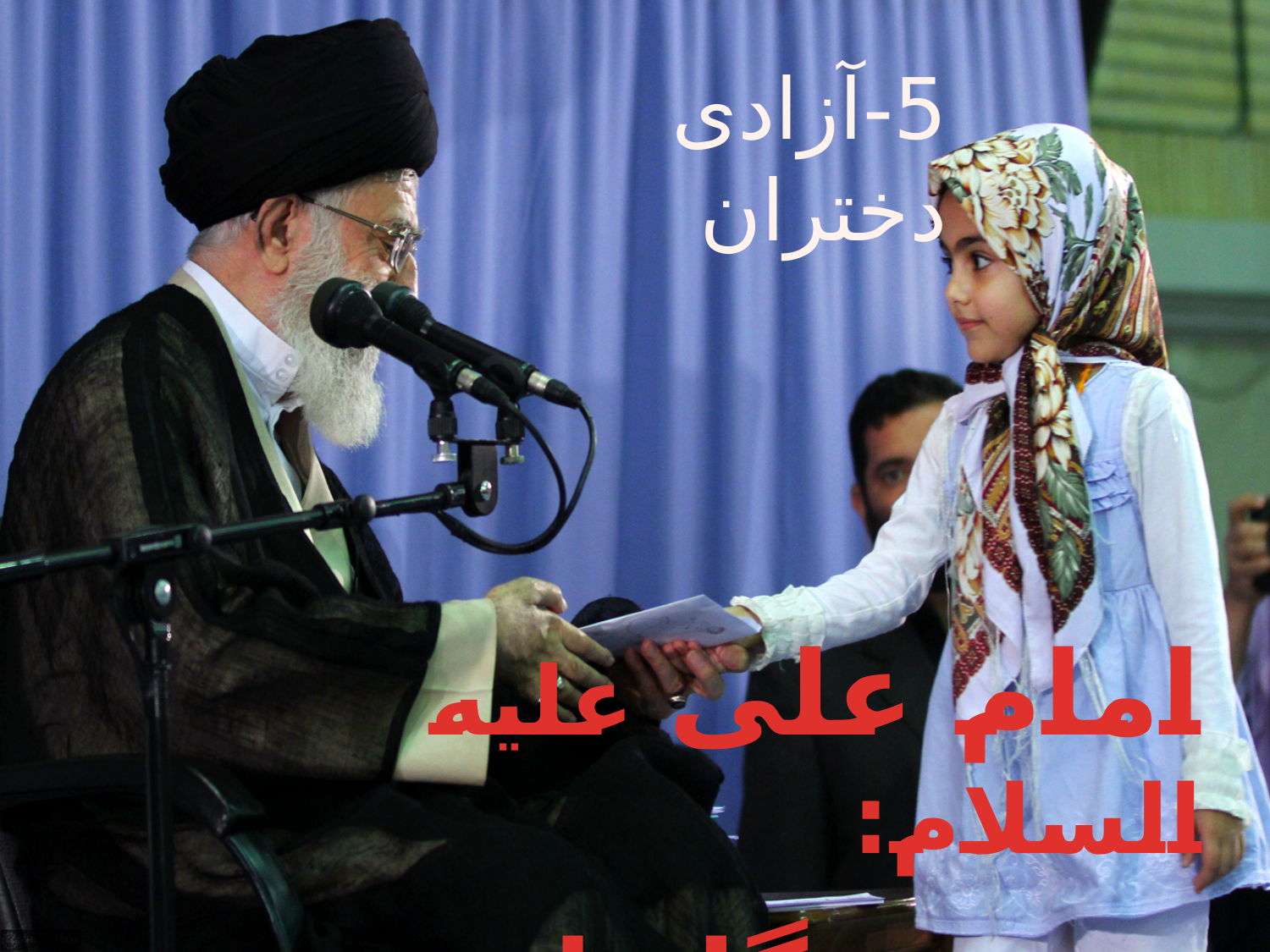

5-آزادی دختران

امام علی علیه السلام:
زن گل است